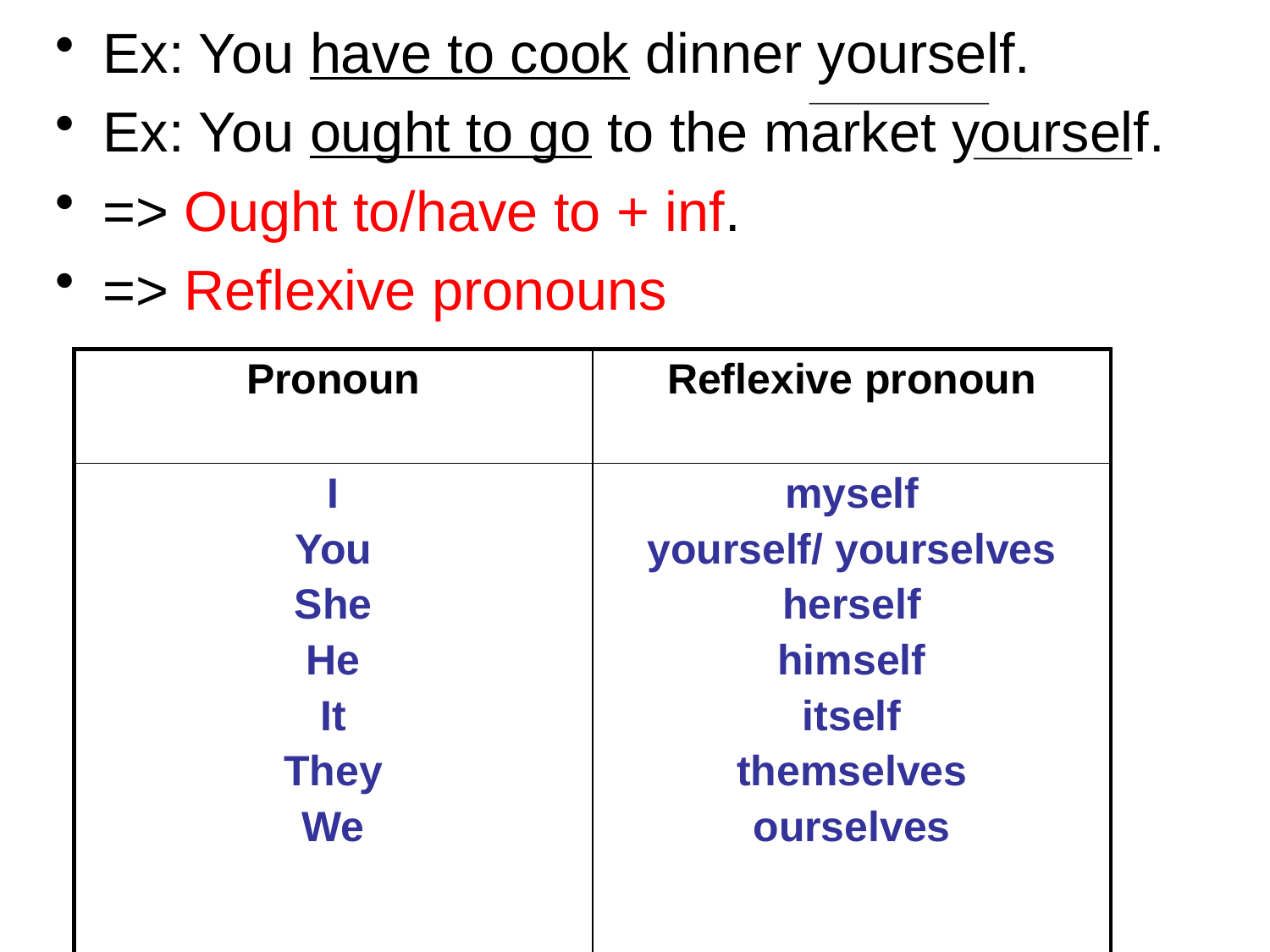

Ex: You have to cook dinner yourself.
Ex: You ought to go to the market yourself.
=> Ought to/have to + inf.
=> Reflexive pronouns

| Pronoun | Reflexive pronoun |
| --- | --- |
| I You She He It They We | myself yourself/ yourselves herself himself itself themselves ourselves |